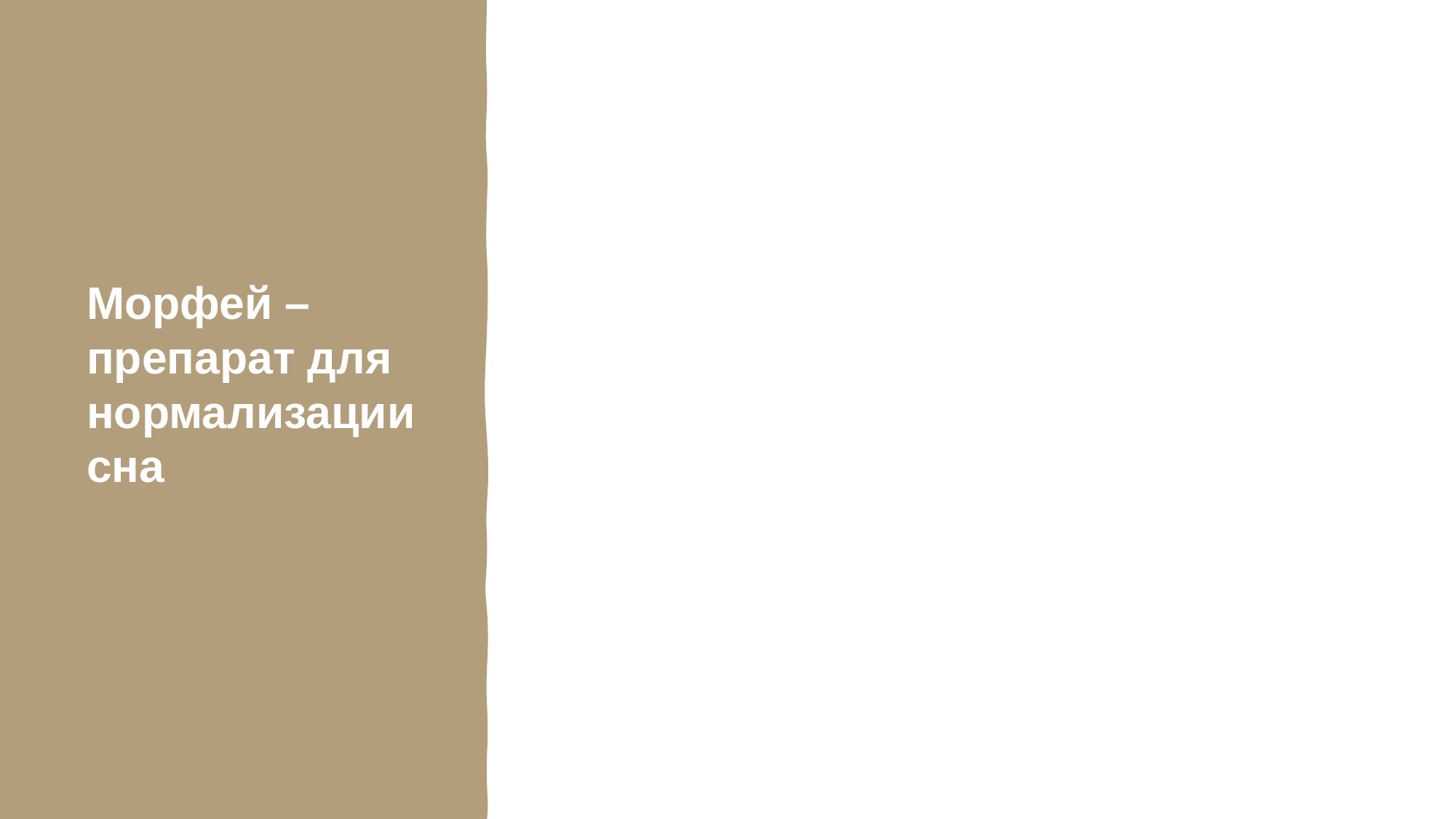

# Морфей – препарат для нормализации сна